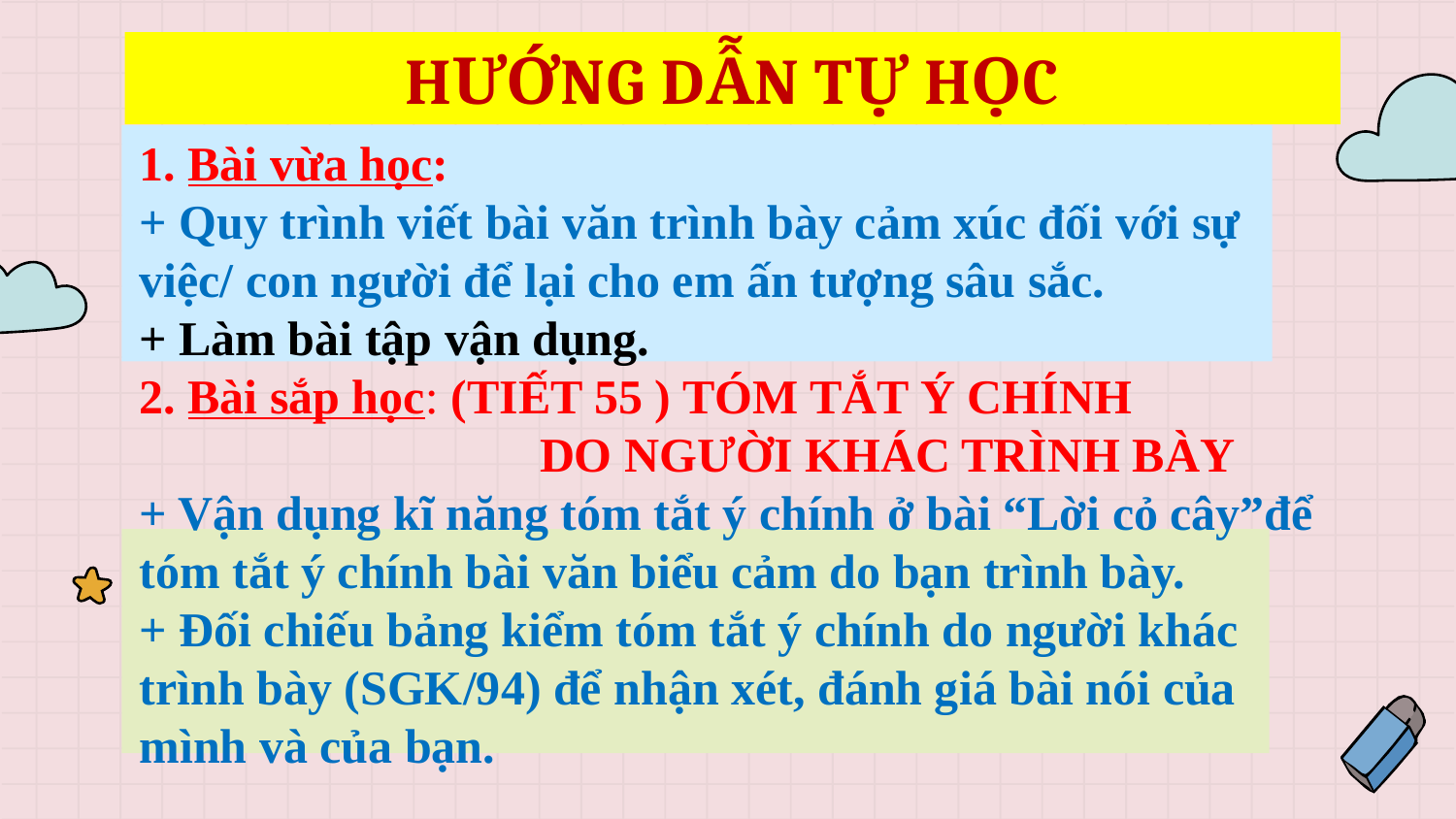

HƯỚNG DẪN TỰ HỌC

1. Bài vừa học:
+ Quy trình viết bài văn trình bày cảm xúc đối với sự việc/ con người để lại cho em ấn tượng sâu sắc.
+ Làm bài tập vận dụng.
2. Bài sắp học: (TIẾT 55 ) TÓM TẮT Ý CHÍNH
                                 DO NGƯỜI KHÁC TRÌNH BÀY
+ Vận dụng kĩ năng tóm tắt ý chính ở bài “Lời cỏ cây”để tóm tắt ý chính bài văn biểu cảm do bạn trình bày.
+ Đối chiếu bảng kiểm tóm tắt ý chính do người khác trình bày (SGK/94) để nhận xét, đánh giá bài nói của mình và của bạn.